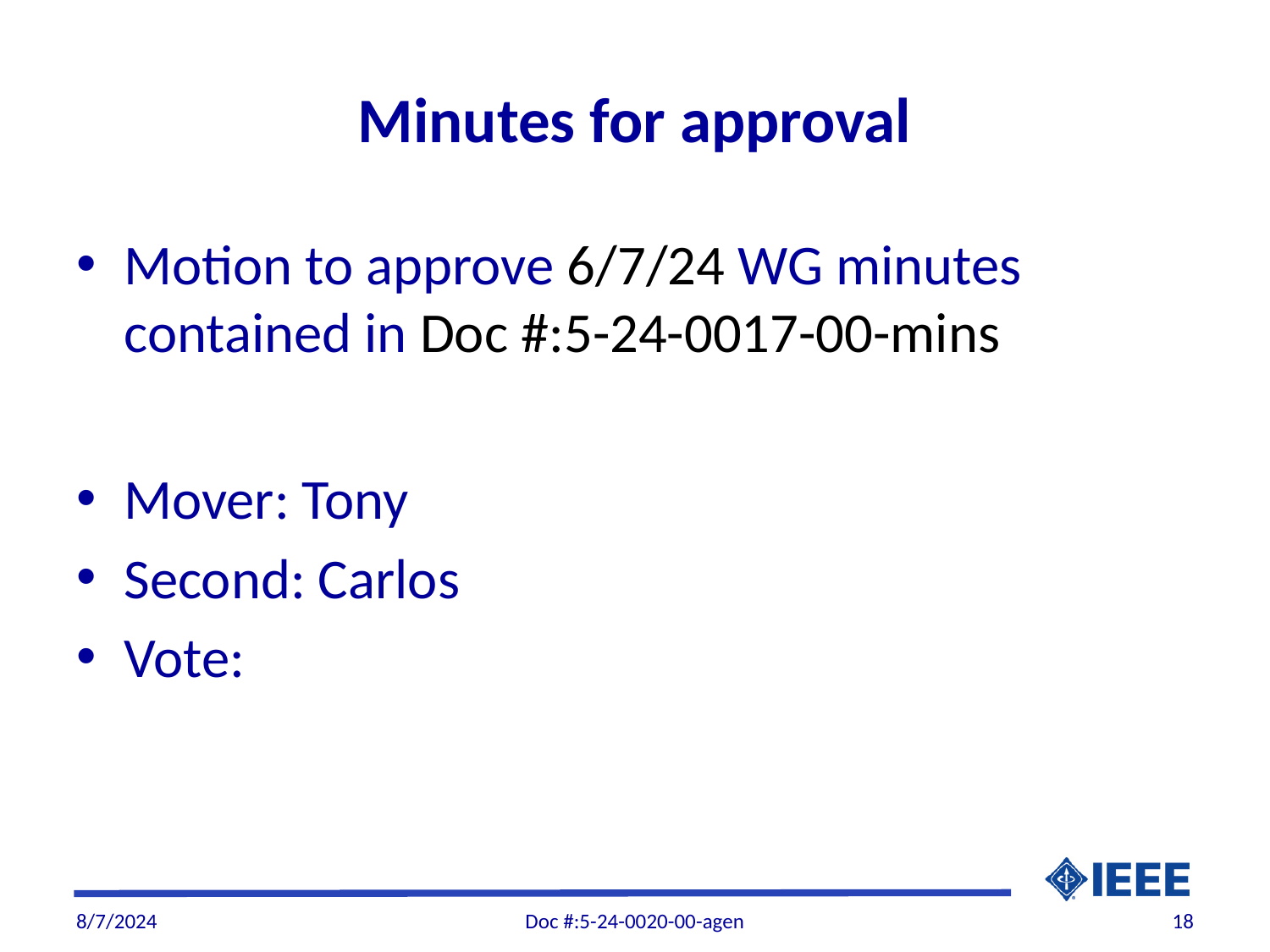

# Minutes for approval
Motion to approve 6/7/24 WG minutes contained in Doc #:5-24-0017-00-mins

Mover: Tony
Second: Carlos
Vote:

8/7/2024
Doc #:5-24-0020-00-agen
18